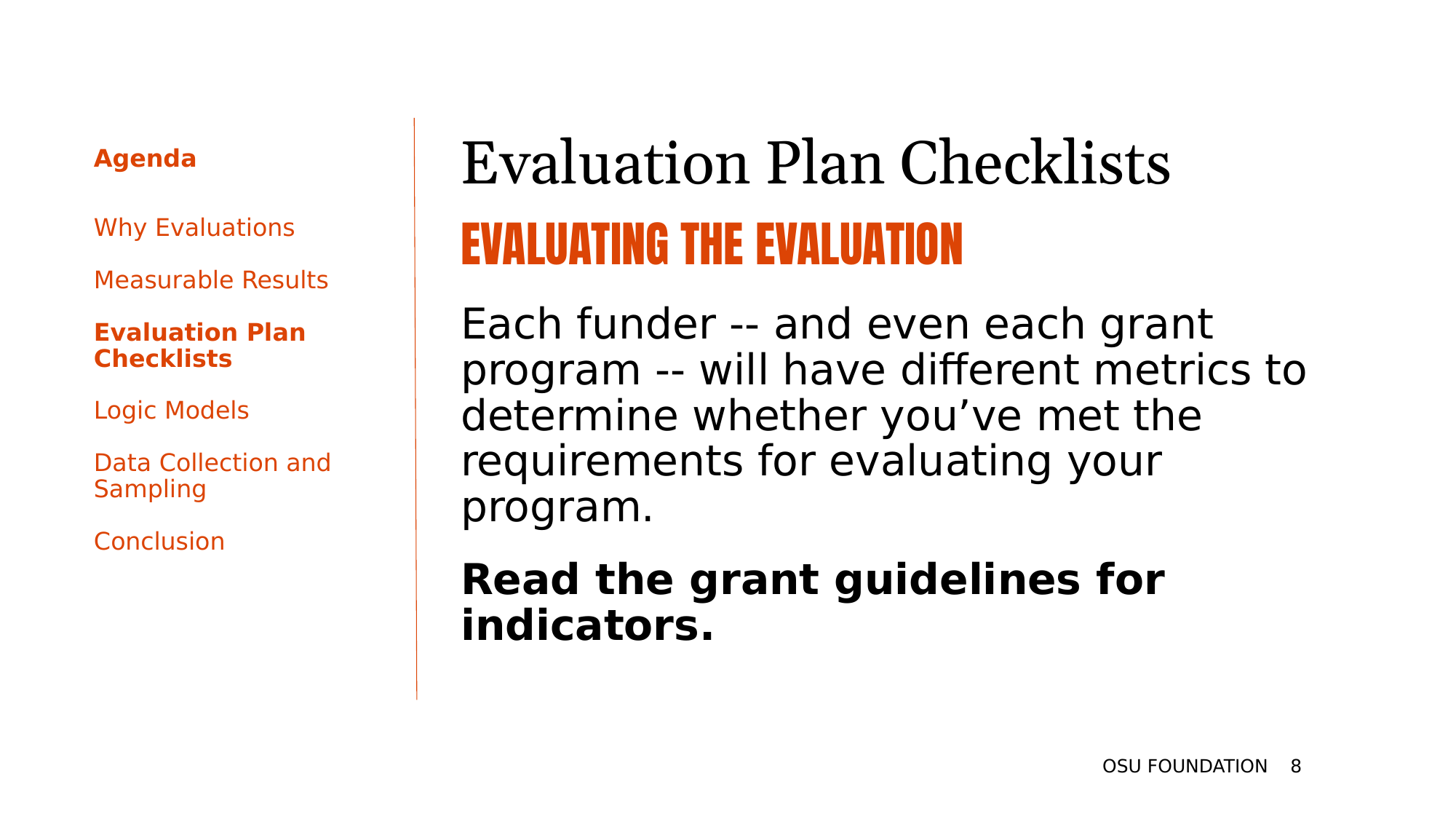

Evaluation Plan Checklists
# Agenda
Why Evaluations

Measurable Results

Evaluation Plan Checklists

Logic Models

Data Collection and Sampling

Conclusion
EVALUATING THE EVALUATION
Each funder -- and even each grant program -- will have different metrics to determine whether you’ve met the requirements for evaluating your program.
Read the grant guidelines for indicators.
OSU FOUNDATION
8